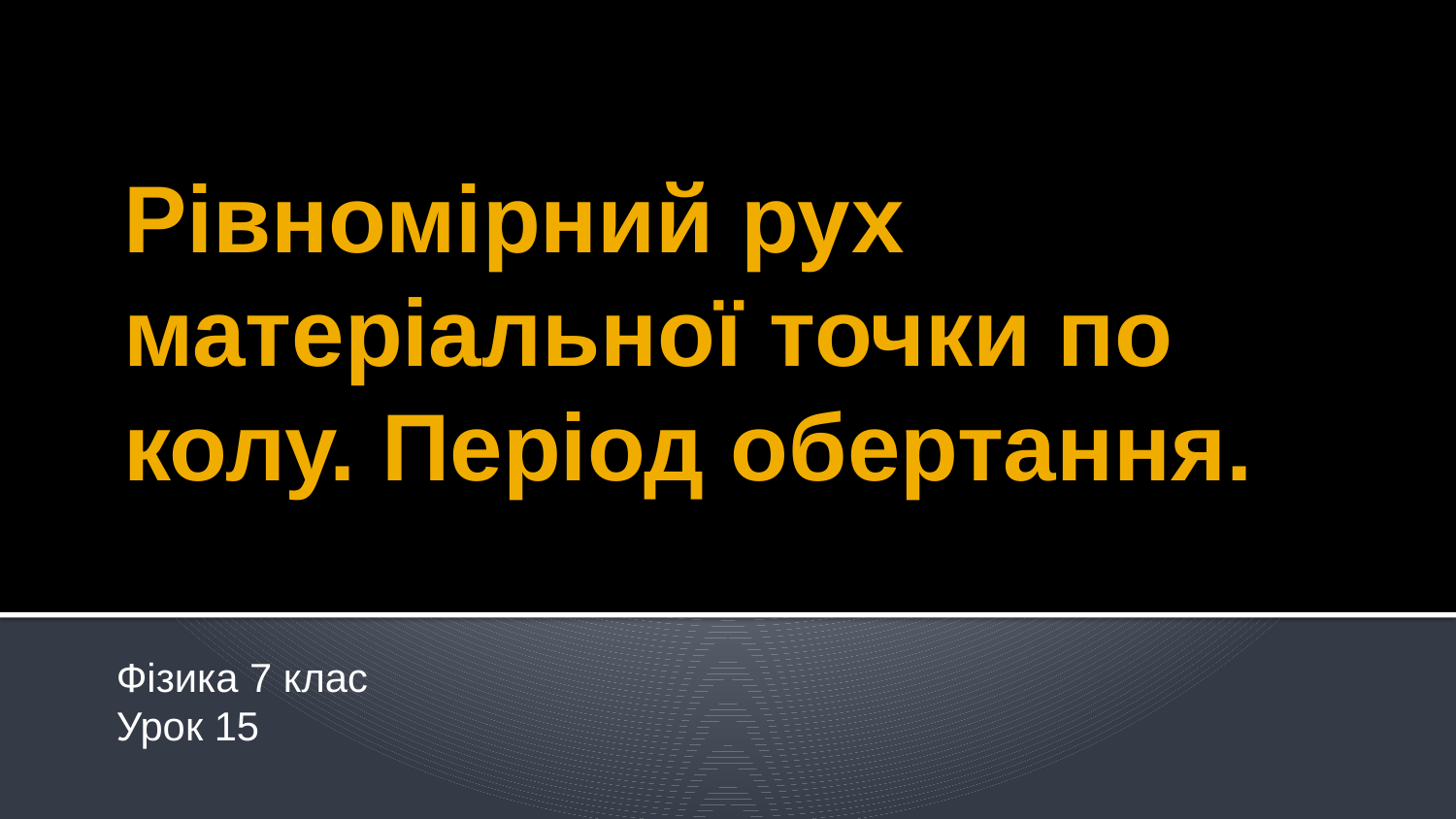

# Рівномірний рух матеріальної точки по колу. Період обертання.
Фізика 7 клас
Урок 15